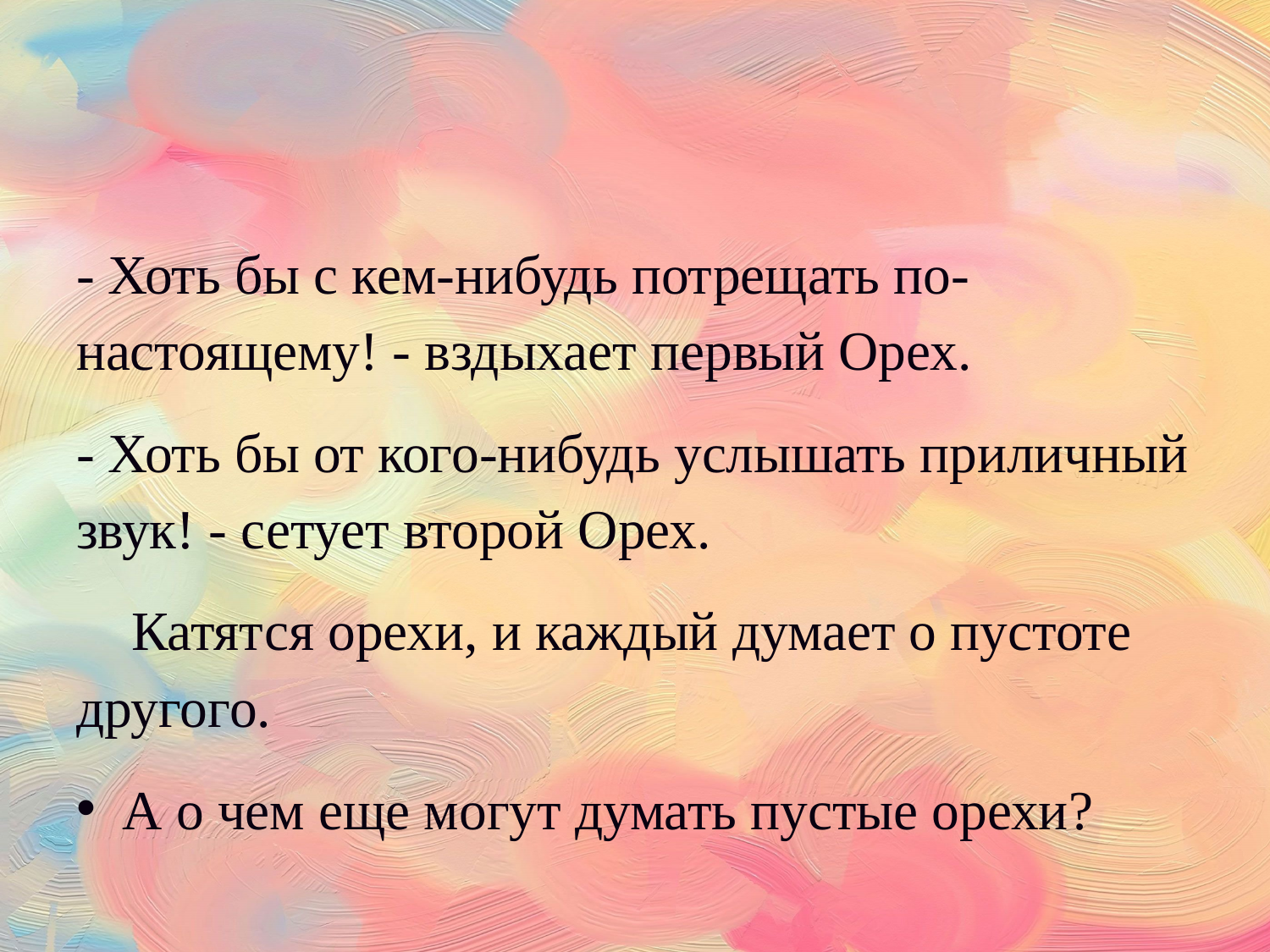

#
- Хоть бы с кем-нибудь потрещать по- настоящему! - вздыхает первый Орех.
- Хоть бы от кого-нибудь услышать приличный звук! - сетует второй Орех.
    Катятся орехи, и каждый думает о пустоте другого.
А о чем еще могут думать пустые орехи?